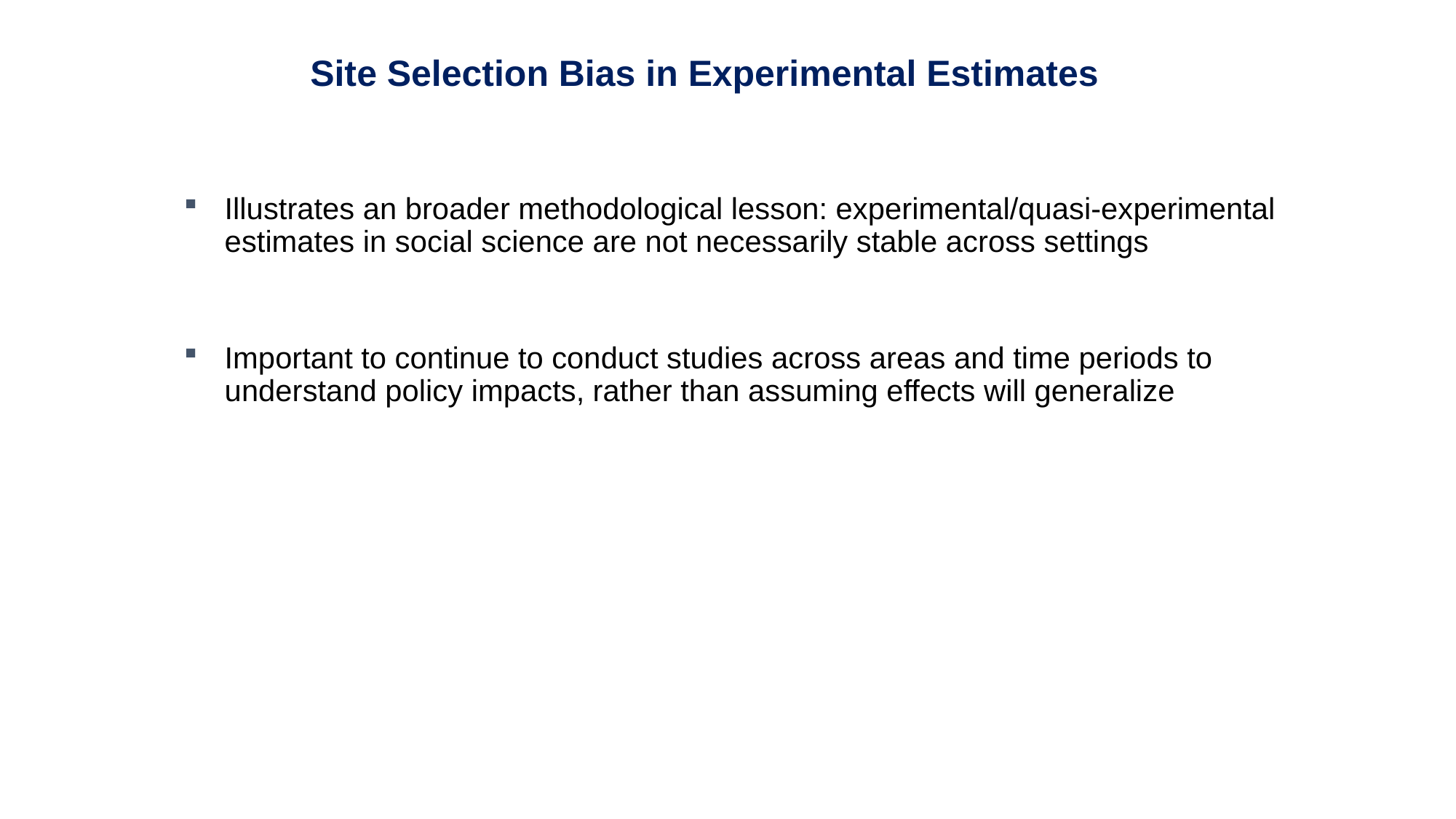

Site Selection Bias in Experimental Estimates

Illustrates an broader methodological lesson: experimental/quasi-experimental estimates in social science are not necessarily stable across settings

Important to continue to conduct studies across areas and time periods to understand policy impacts, rather than assuming effects will generalize